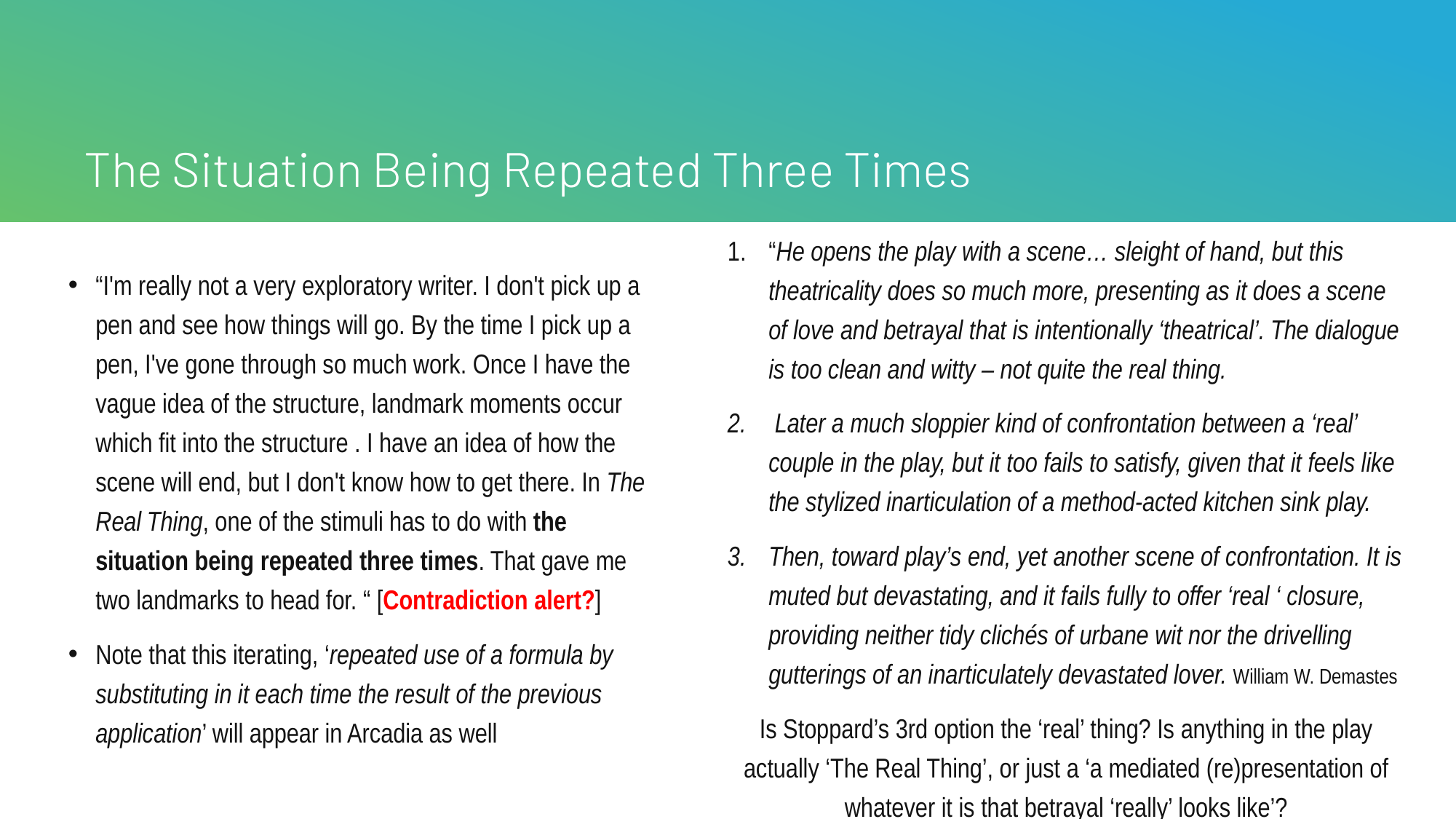

# The Situation Being Repeated Three Times
“He opens the play with a scene… sleight of hand, but this theatricality does so much more, presenting as it does a scene of love and betrayal that is intentionally ‘theatrical’. The dialogue is too clean and witty – not quite the real thing.
 Later a much sloppier kind of confrontation between a ‘real’ couple in the play, but it too fails to satisfy, given that it feels like the stylized inarticulation of a method-acted kitchen sink play.
Then, toward play’s end, yet another scene of confrontation. It is muted but devastating, and it fails fully to offer ‘real ‘ closure, providing neither tidy clichés of urbane wit nor the drivelling gutterings of an inarticulately devastated lover. William W. Demastes
Is Stoppard’s 3rd option the ‘real’ thing? Is anything in the play actually ‘The Real Thing’, or just a ‘a mediated (re)presentation of whatever it is that betrayal ‘really’ looks like’?

“I'm really not a very exploratory writer. I don't pick up a pen and see how things will go. By the time I pick up a pen, I've gone through so much work. Once I have the vague idea of the structure, landmark moments occur which fit into the structure . I have an idea of how the scene will end, but I don't know how to get there. In The Real Thing, one of the stimuli has to do with the situation being repeated three times. That gave me two landmarks to head for. “ [Contradiction alert?]
Note that this iterating, ‘repeated use of a formula by substituting in it each time the result of the previous application’ will appear in Arcadia as well